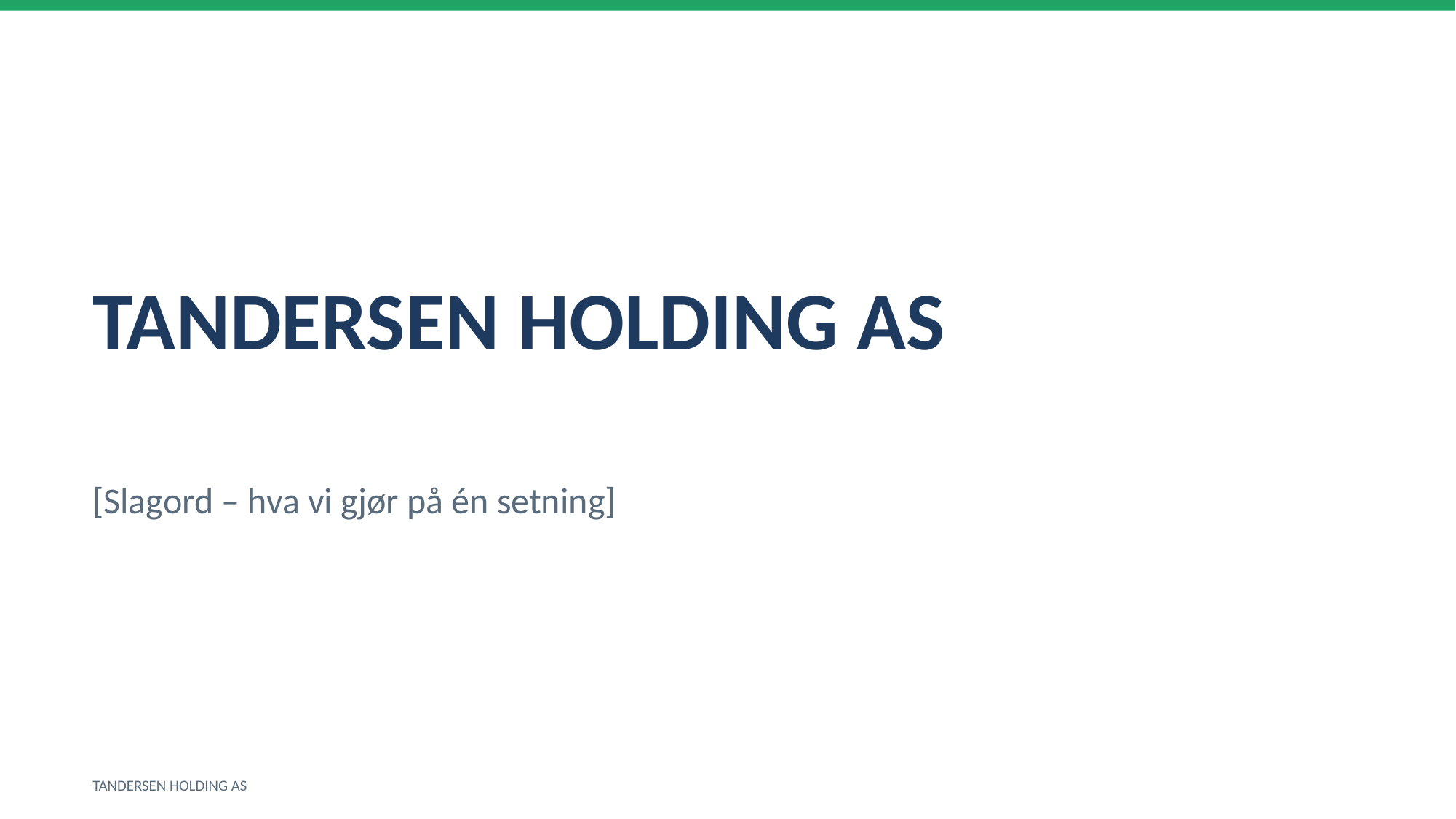

TANDERSEN HOLDING AS
[Slagord – hva vi gjør på én setning]
TANDERSEN HOLDING AS